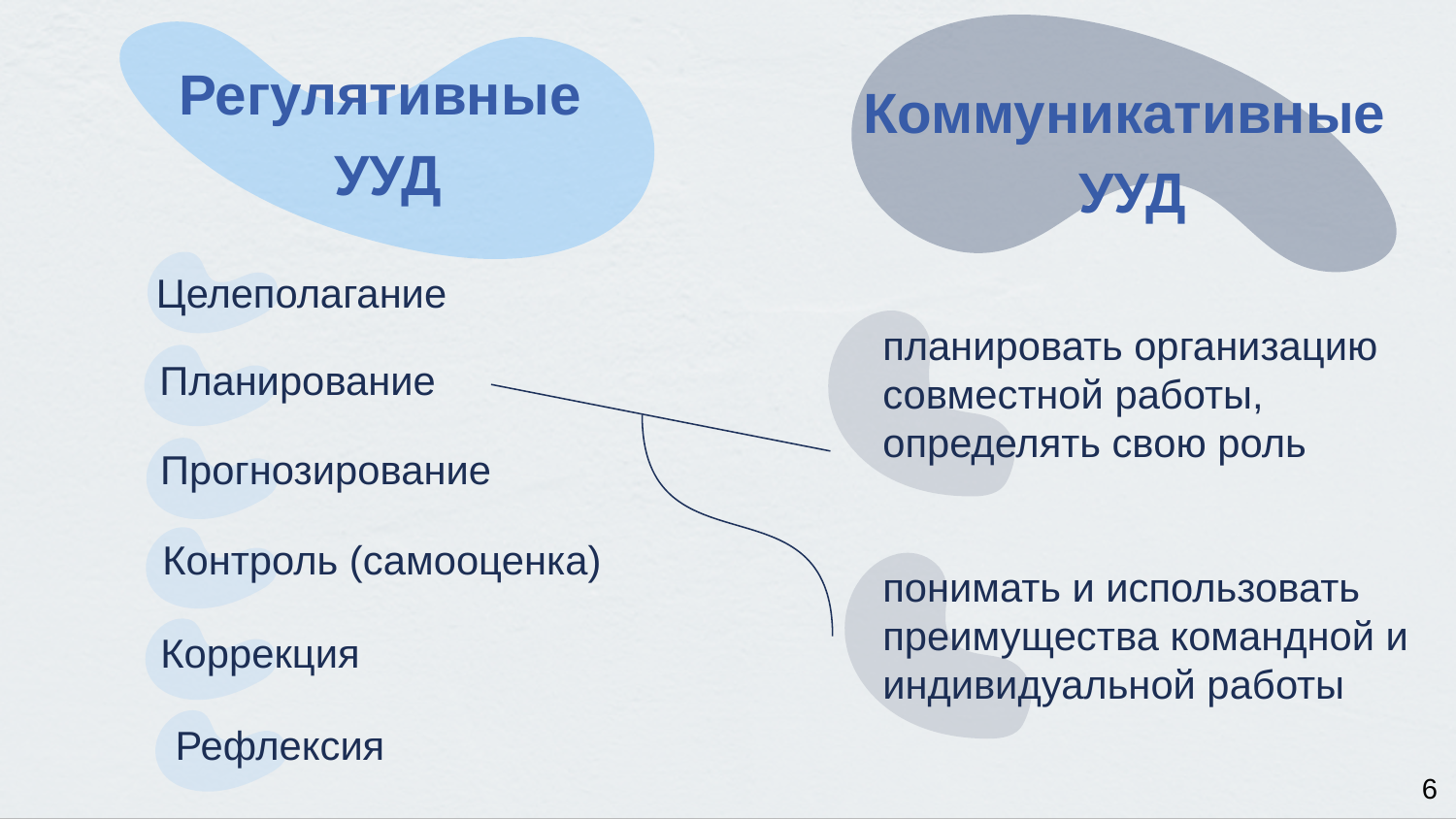

Регулятивные
УУД
Коммуникативные
УУД
Целеполагание

планировать организацию совместной работы, определять свою роль

Планирование

Прогнозирование

Контроль (самооценка)

понимать и использовать преимущества командной и индивидуальной работы

Коррекция

Рефлексия

6